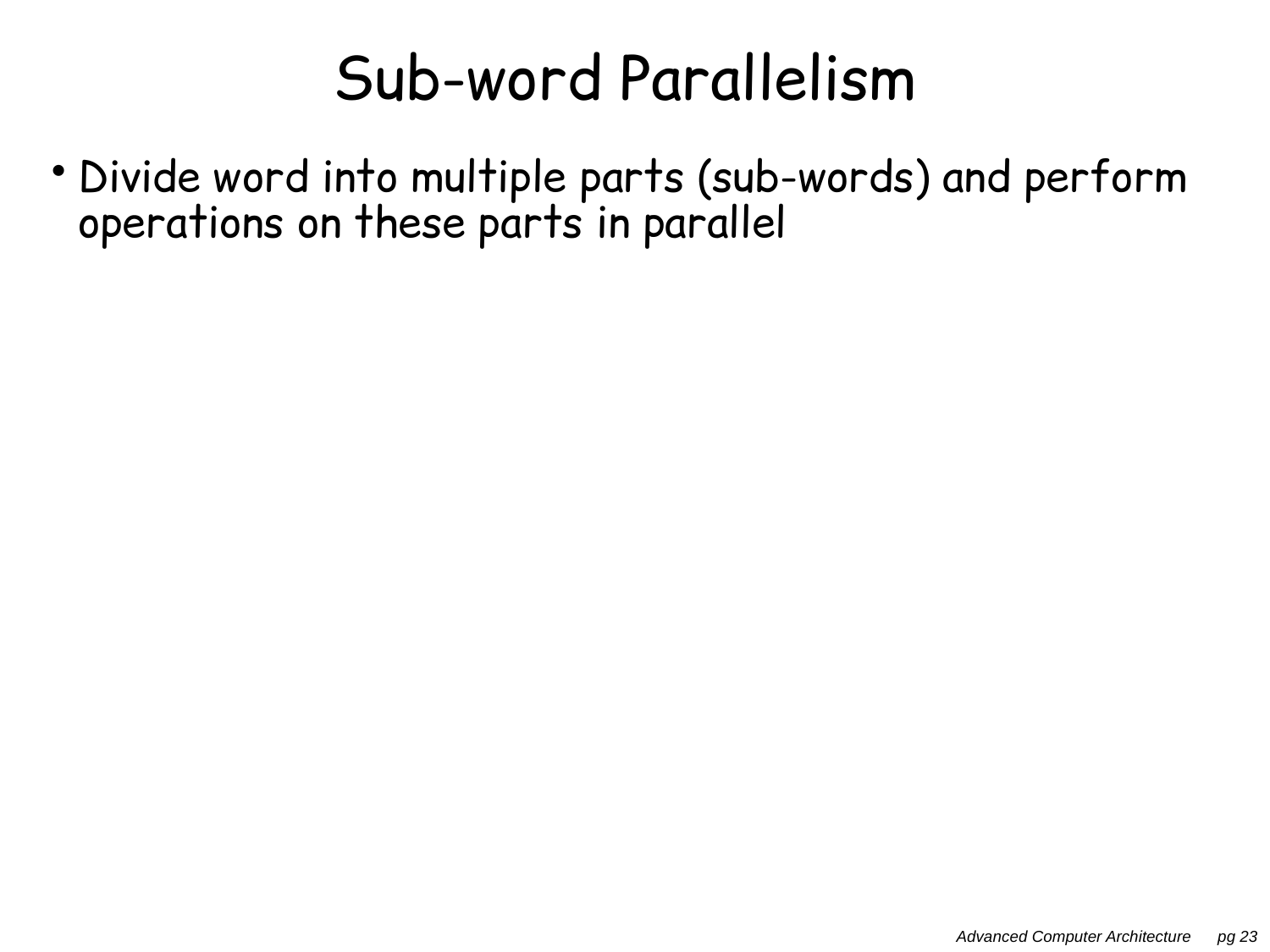

# Sub-word Parallelism
Divide word into multiple parts (sub-words) and perform operations on these parts in parallel